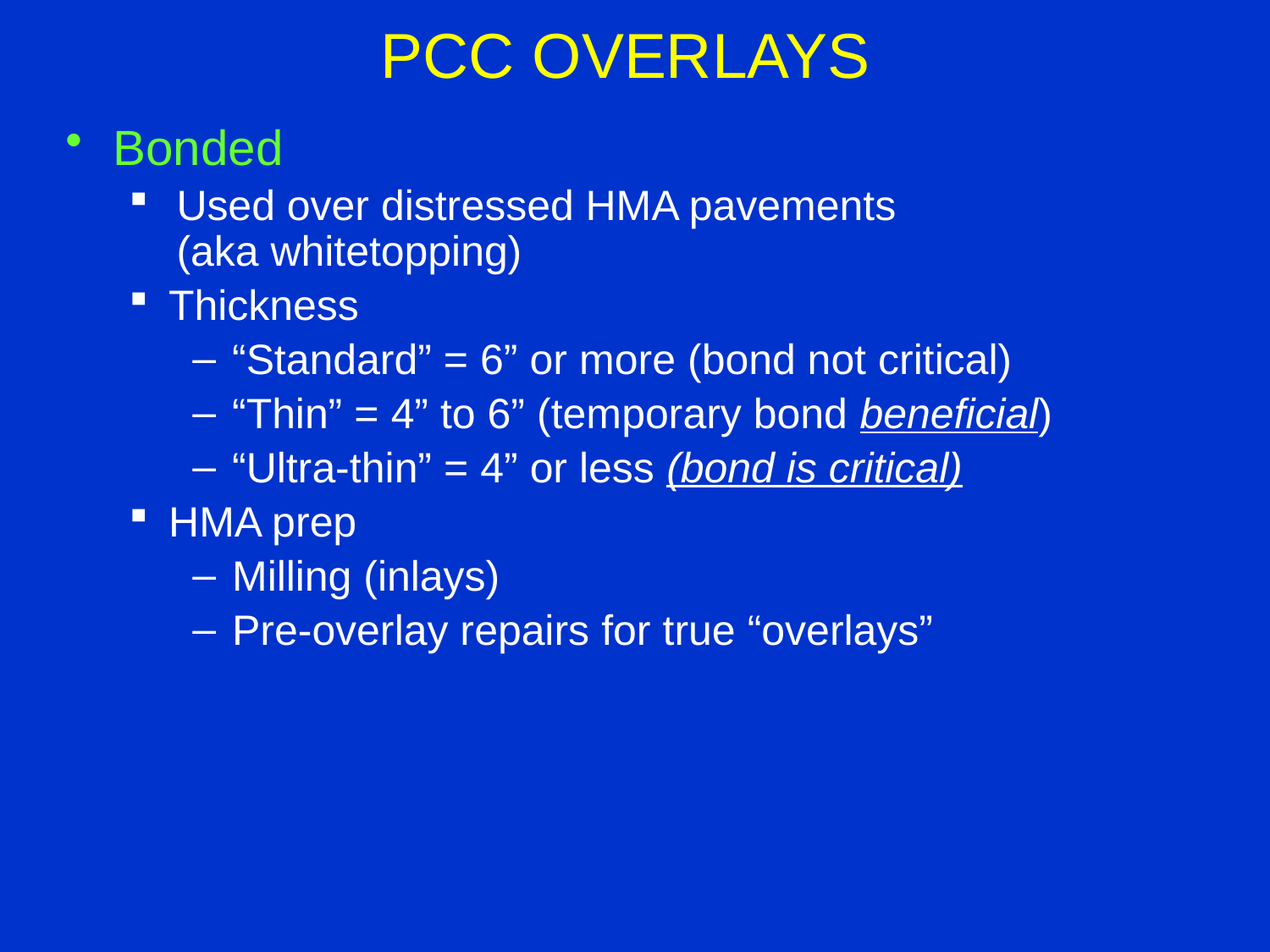

PCC OVERLAYS
Bonded
Used over distressed HMA pavements                 (aka whitetopping)
Thickness
“Standard” = 6” or more (bond not critical)
“Thin” = 4” to 6” (temporary bond beneficial)
“Ultra-thin” = 4” or less (bond is critical)
HMA prep
Milling (inlays)
Pre-overlay repairs for true “overlays”